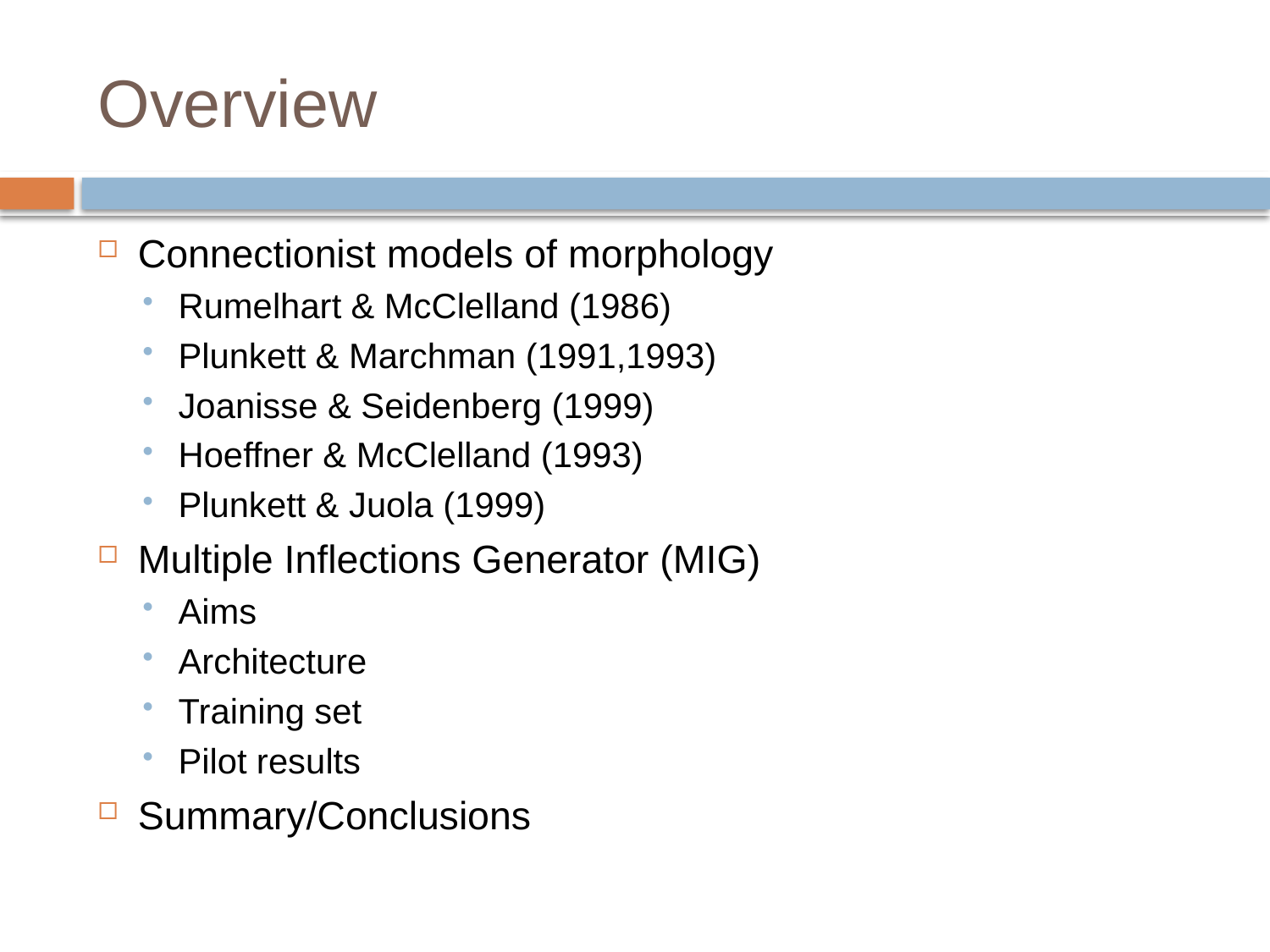

# Overview
Connectionist models of morphology
Rumelhart & McClelland (1986)
Plunkett & Marchman (1991,1993)
Joanisse & Seidenberg (1999)
Hoeffner & McClelland (1993)
Plunkett & Juola (1999)
Multiple Inflections Generator (MIG)
Aims
Architecture
Training set
Pilot results
Summary/Conclusions